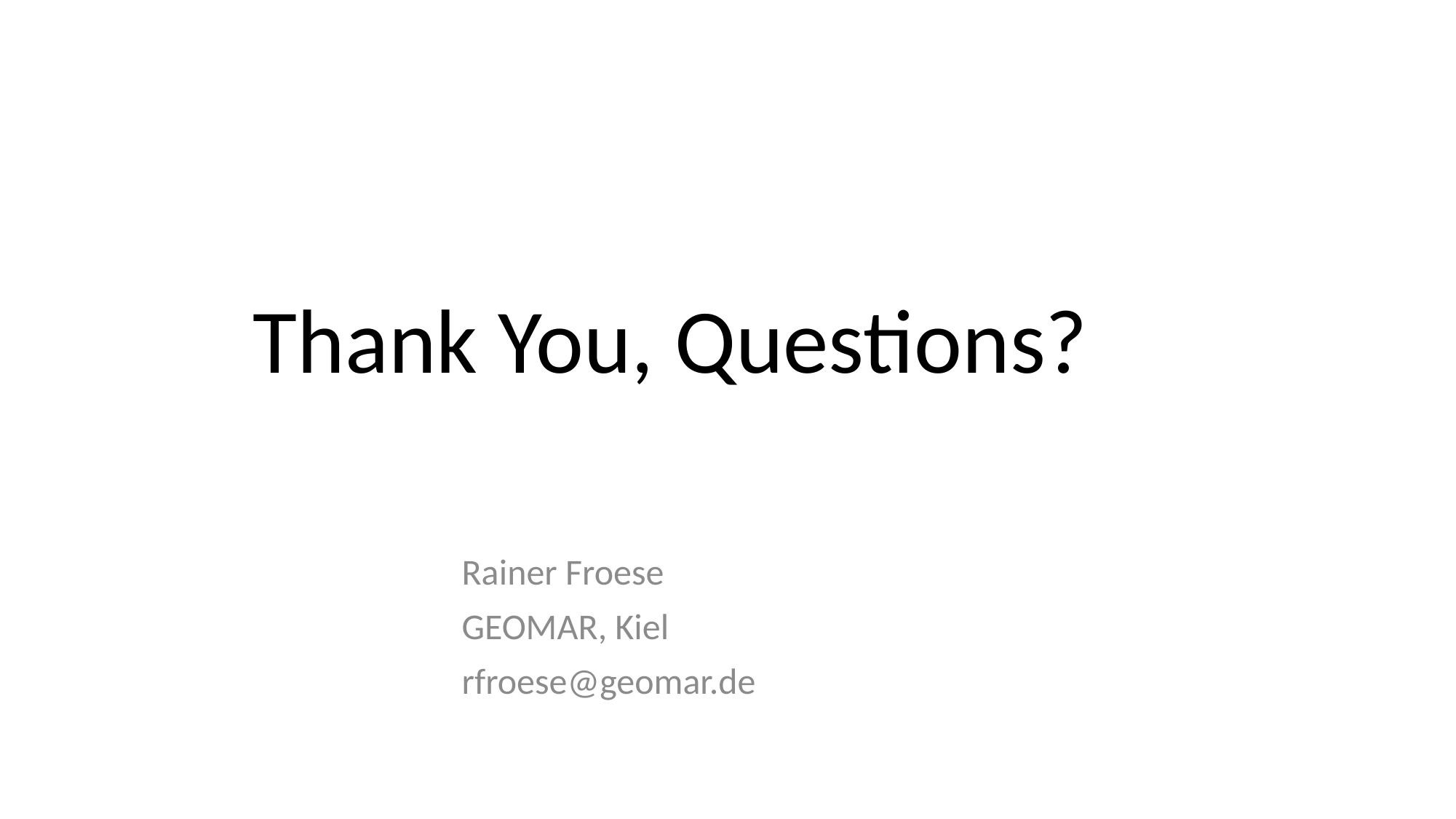

# Thank You, Questions?
Rainer Froese
GEOMAR, Kiel
rfroese@geomar.de